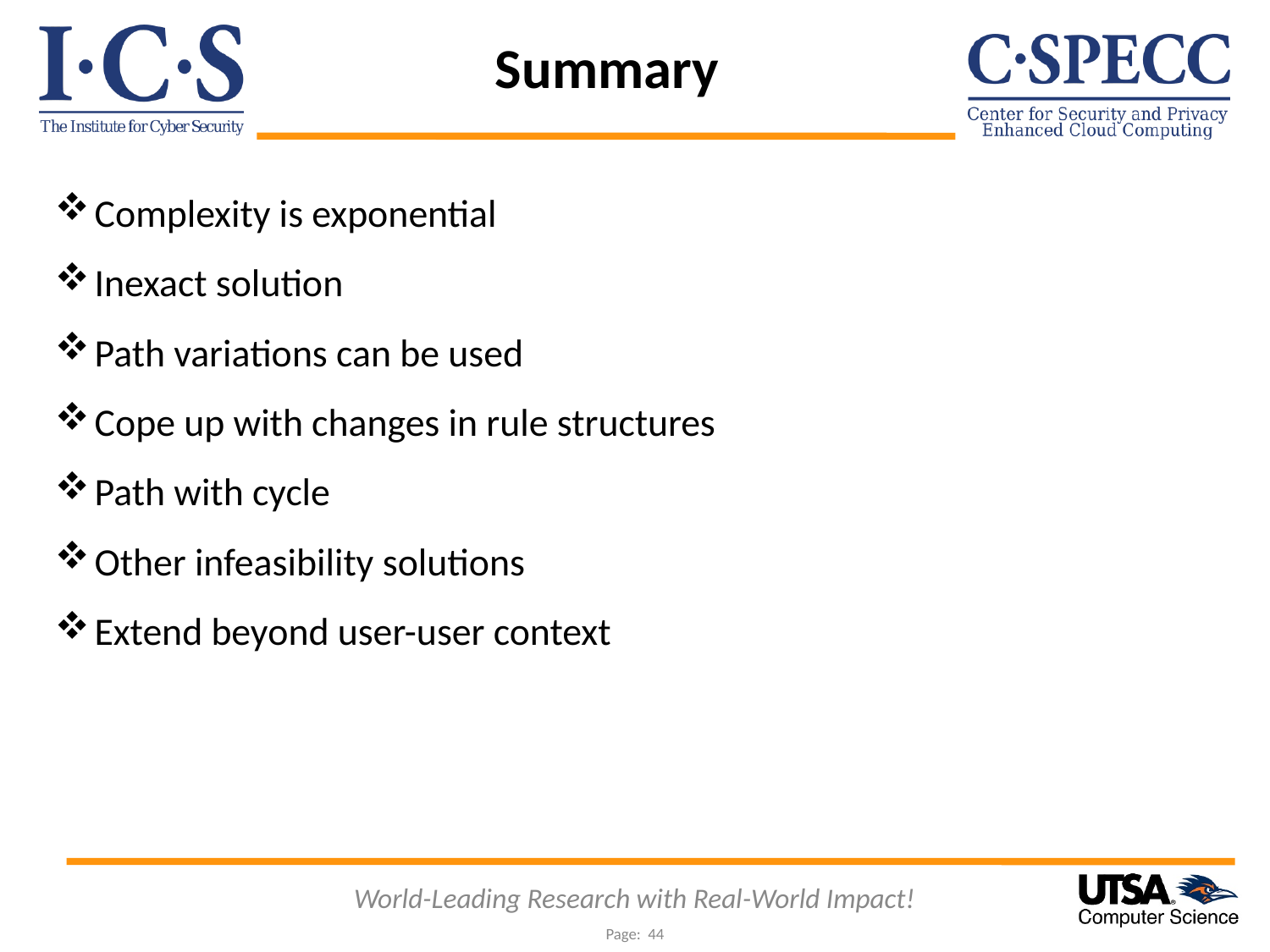

Summary
Complexity is exponential
Inexact solution
Path variations can be used
Cope up with changes in rule structures
Path with cycle
Other infeasibility solutions
Extend beyond user-user context